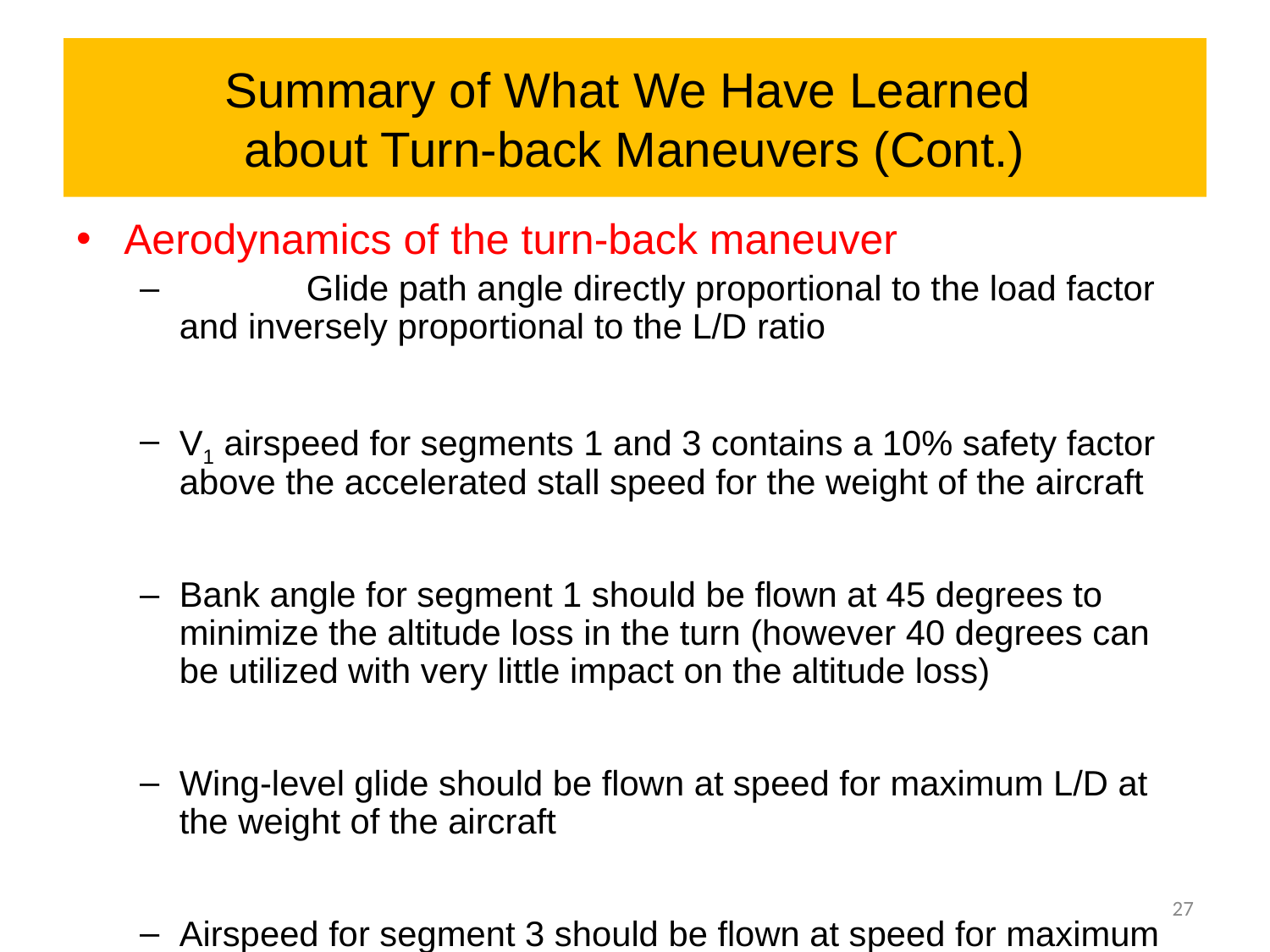

# Summary of What We Have Learned about Turn-back Maneuvers (Cont.)
Aerodynamics of the turn-back maneuver
	Glide path angle directly proportional to the load factor and inversely proportional to the L/D ratio

V1 airspeed for segments 1 and 3 contains a 10% safety factor above the accelerated stall speed for the weight of the aircraft

Bank angle for segment 1 should be flown at 45 degrees to minimize the altitude loss in the turn (however 40 degrees can be utilized with very little impact on the altitude loss)

Wing-level glide should be flown at speed for maximum L/D at the weight of the aircraft

Airspeed for segment 3 should be flown at speed for maximum L/D (same speed as in segment 2)

27